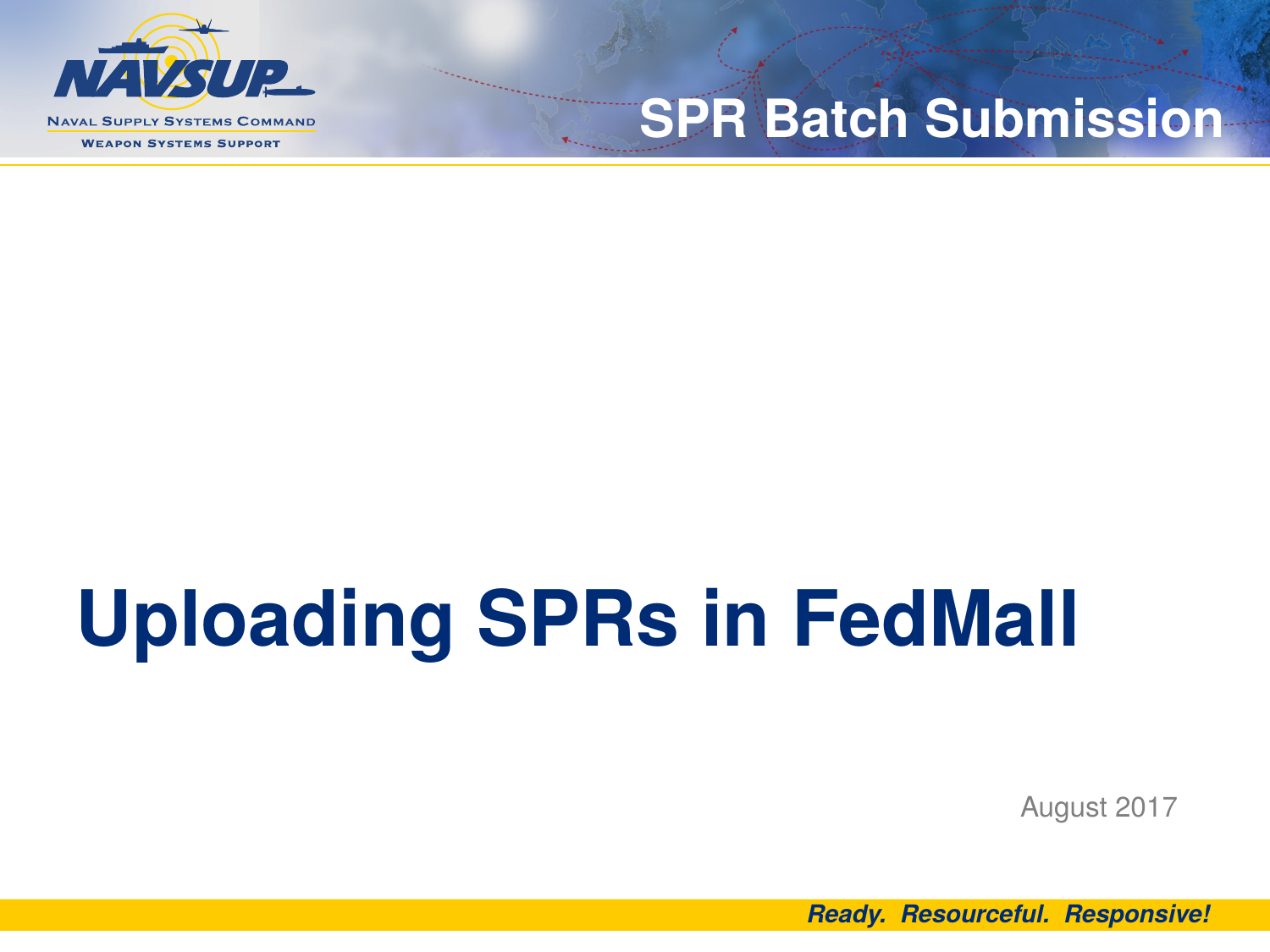

SPR Batch Submission

Uploading SPRs in FedMall

August 2017

Ready.  Resourceful.  Responsive!